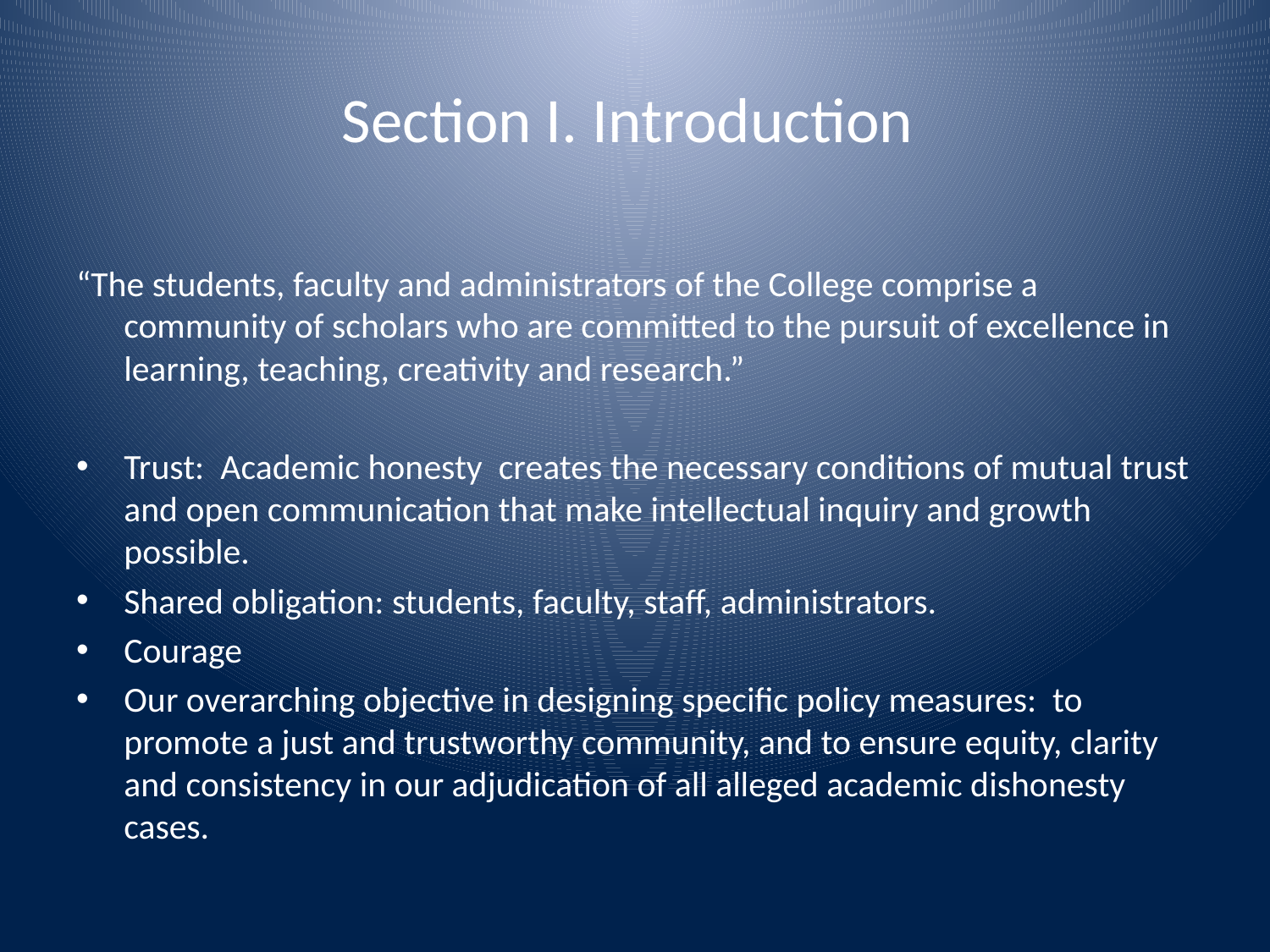

# Section I. Introduction

“The students, faculty and administrators of the College comprise a community of scholars who are committed to the pursuit of excellence in learning, teaching, creativity and research.”

Trust:  Academic honesty  creates the necessary conditions of mutual trust and open communication that make intellectual inquiry and growth possible.
Shared obligation: students, faculty, staff, administrators.
Courage
Our overarching objective in designing specific policy measures:  to promote a just and trustworthy community, and to ensure equity, clarity and consistency in our adjudication of all alleged academic dishonesty cases.